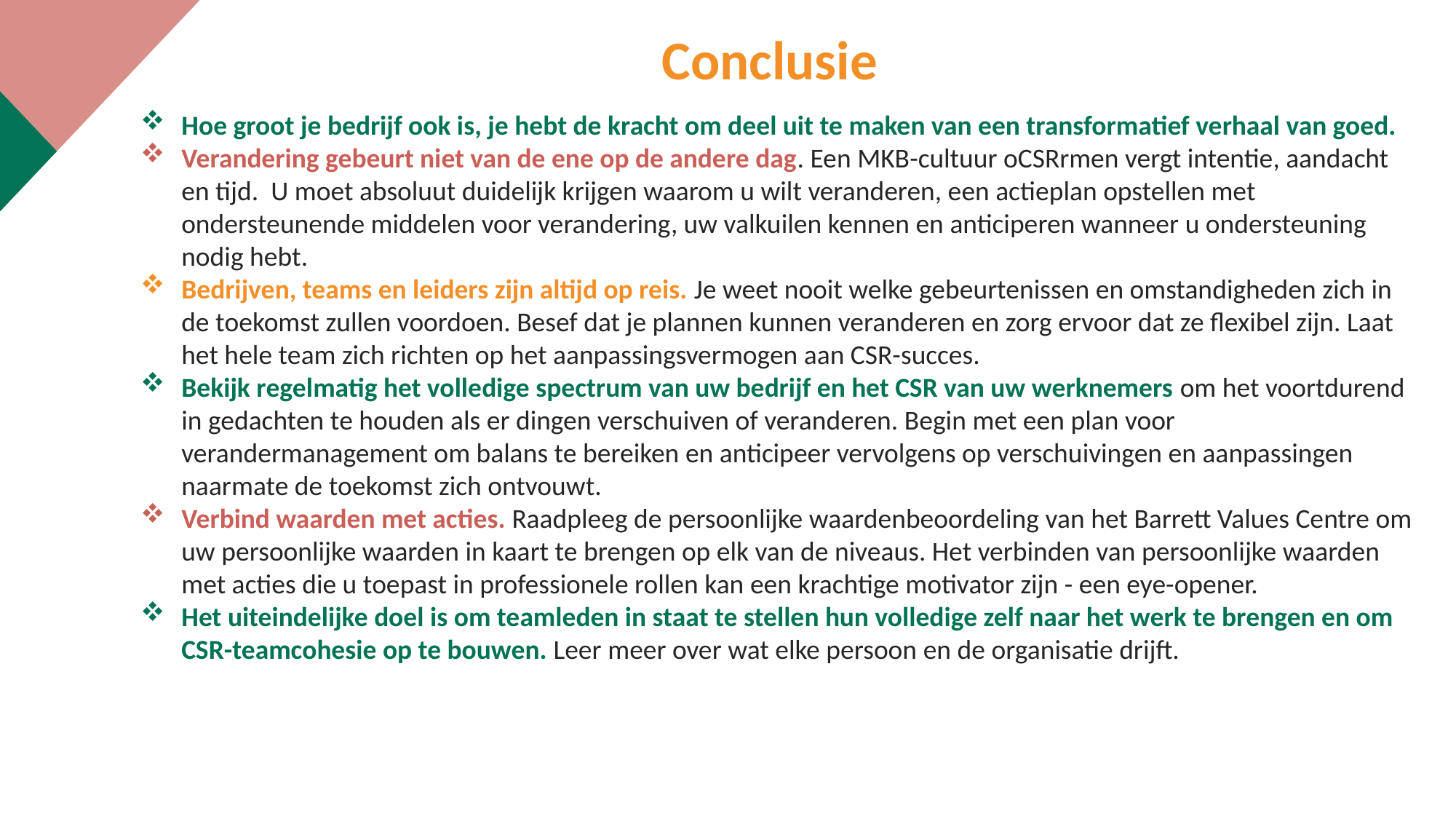

Conclusie
Hoe groot je bedrijf ook is, je hebt de kracht om deel uit te maken van een transformatief verhaal van goed.
Verandering gebeurt niet van de ene op de andere dag. Een MKB-cultuur oCSRrmen vergt intentie, aandacht en tijd.  U moet absoluut duidelijk krijgen waarom u wilt veranderen, een actieplan opstellen met ondersteunende middelen voor verandering, uw valkuilen kennen en anticiperen wanneer u ondersteuning nodig hebt.
Bedrijven, teams en leiders zijn altijd op reis. Je weet nooit welke gebeurtenissen en omstandigheden zich in de toekomst zullen voordoen. Besef dat je plannen kunnen veranderen en zorg ervoor dat ze flexibel zijn. Laat het hele team zich richten op het aanpassingsvermogen aan CSR-succes.
Bekijk regelmatig het volledige spectrum van uw bedrijf en het CSR van uw werknemers om het voortdurend in gedachten te houden als er dingen verschuiven of veranderen. Begin met een plan voor verandermanagement om balans te bereiken en anticipeer vervolgens op verschuivingen en aanpassingen naarmate de toekomst zich ontvouwt.
Verbind waarden met acties. Raadpleeg de persoonlijke waardenbeoordeling van het Barrett Values Centre om uw persoonlijke waarden in kaart te brengen op elk van de niveaus. Het verbinden van persoonlijke waarden met acties die u toepast in professionele rollen kan een krachtige motivator zijn - een eye-opener.
Het uiteindelijke doel is om teamleden in staat te stellen hun volledige zelf naar het werk te brengen en om CSR-teamcohesie op te bouwen. Leer meer over wat elke persoon en de organisatie drijft.